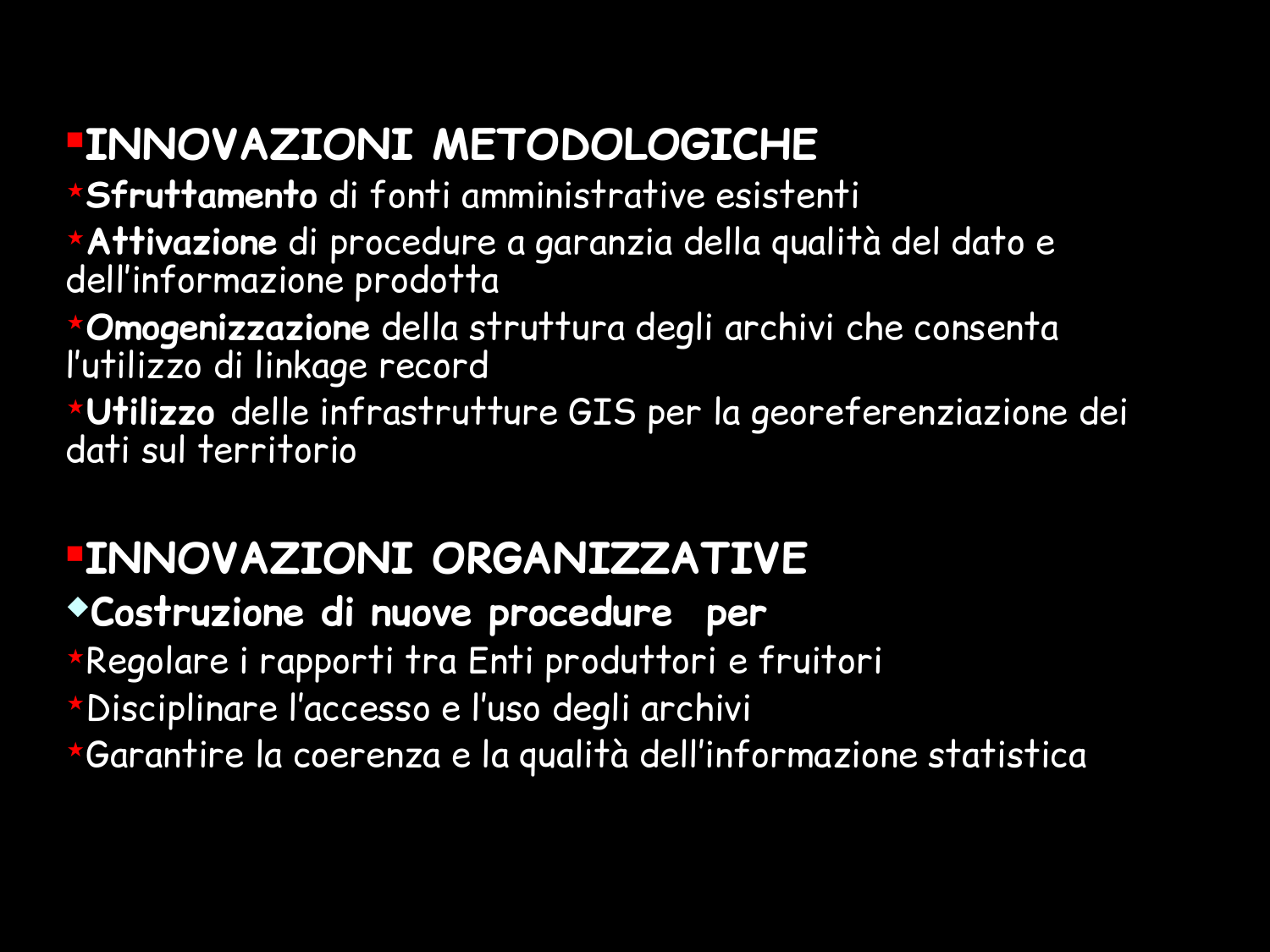

INNOVAZIONI METODOLOGICHE
Sfruttamento di fonti amministrative esistenti
Attivazione di procedure a garanzia della qualità del dato e dell’informazione prodotta
Omogenizzazione della struttura degli archivi che consenta l’utilizzo di linkage record
Utilizzo delle infrastrutture GIS per la georeferenziazione dei dati sul territorio

INNOVAZIONI ORGANIZZATIVE
Costruzione di nuove procedure  per
Regolare i rapporti tra Enti produttori e fruitori
Disciplinare l’accesso e l’uso degli archivi
Garantire la coerenza e la qualità dell’informazione statistica